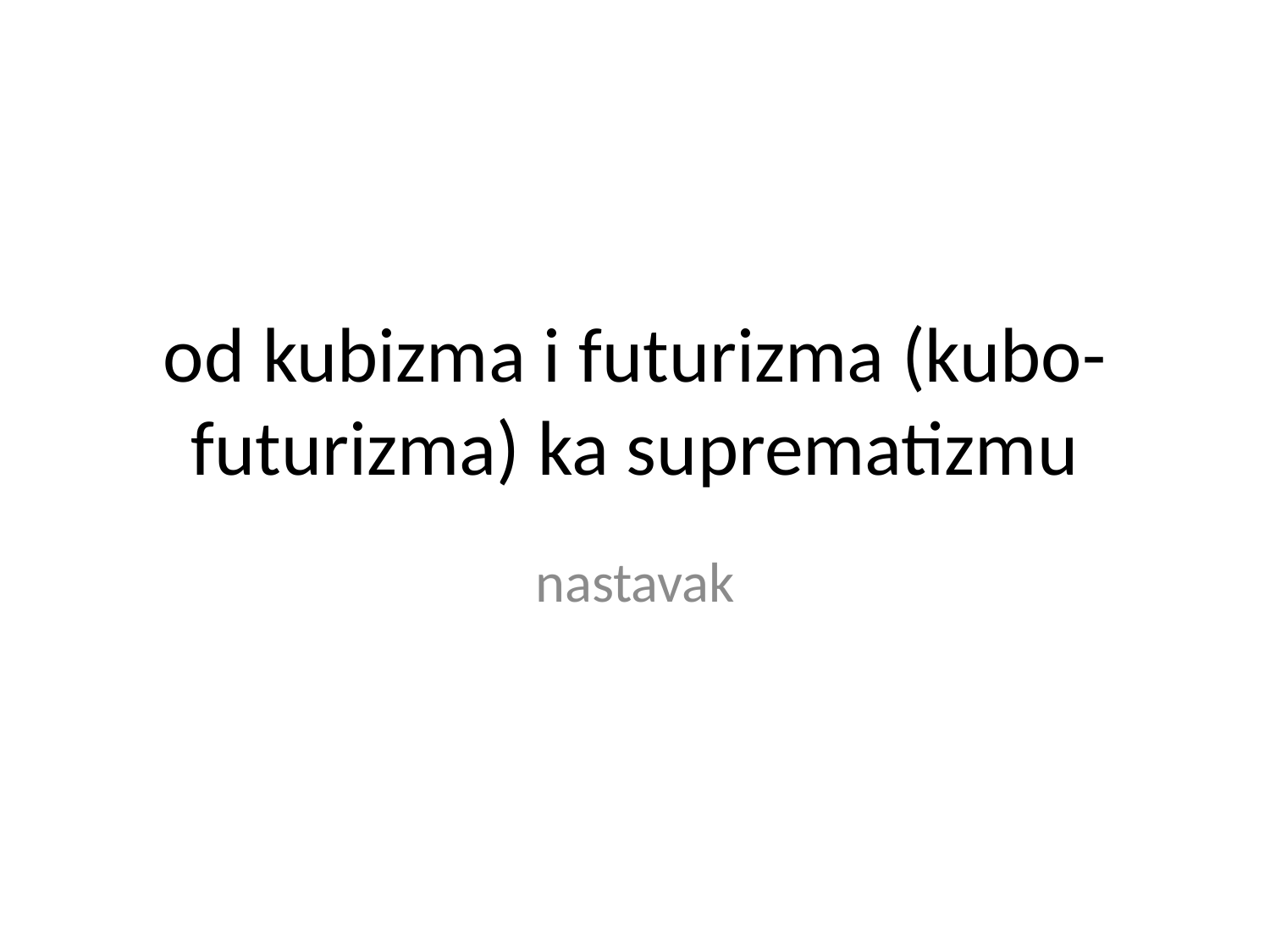

# od kubizma i futurizma (kubo-futurizma) ka suprematizmu
nastavak